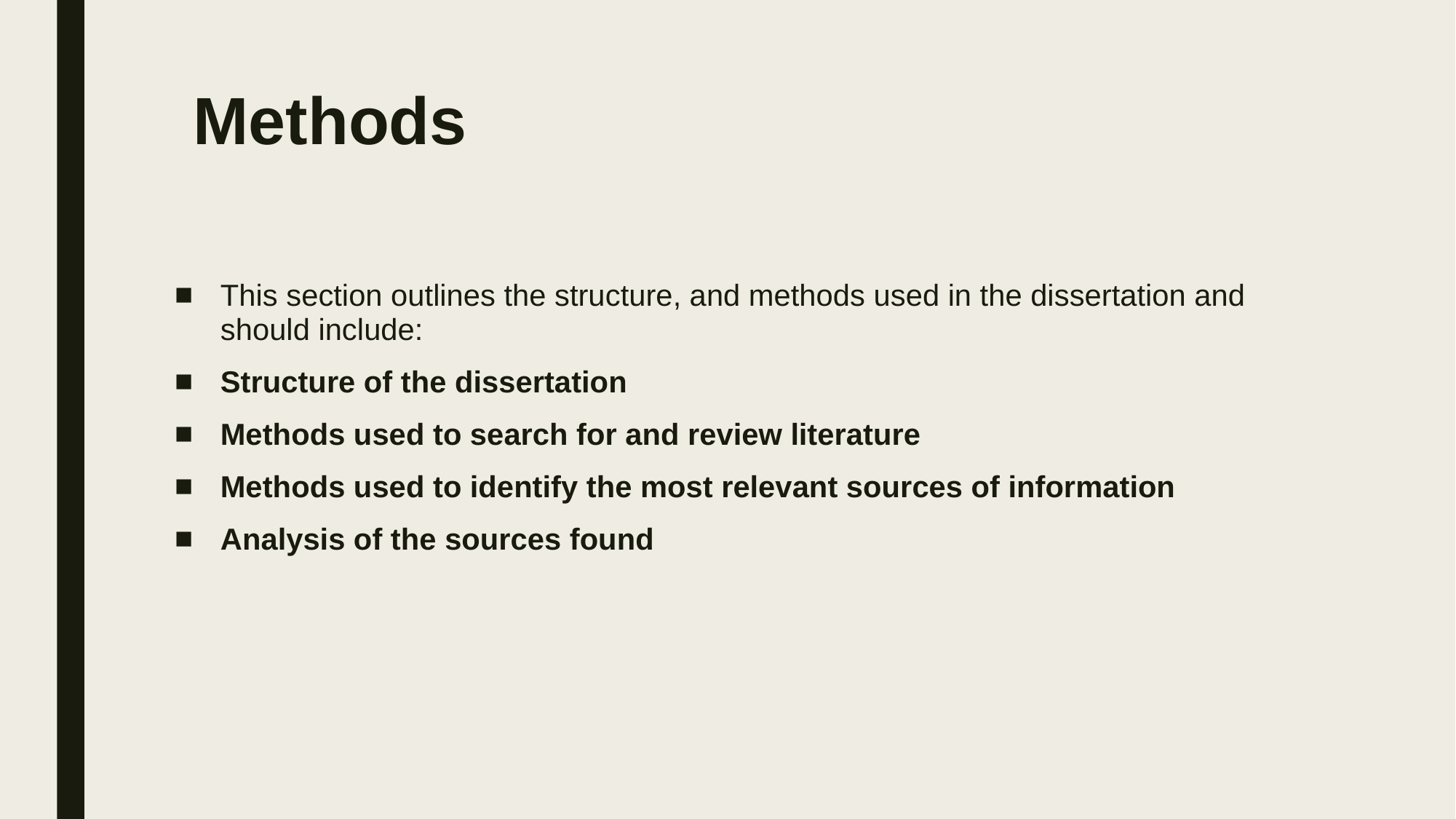

# Methods
This section outlines the structure, and methods used in the dissertation and should include:
Structure of the dissertation
Methods used to search for and review literature
Methods used to identify the most relevant sources of information
Analysis of the sources found